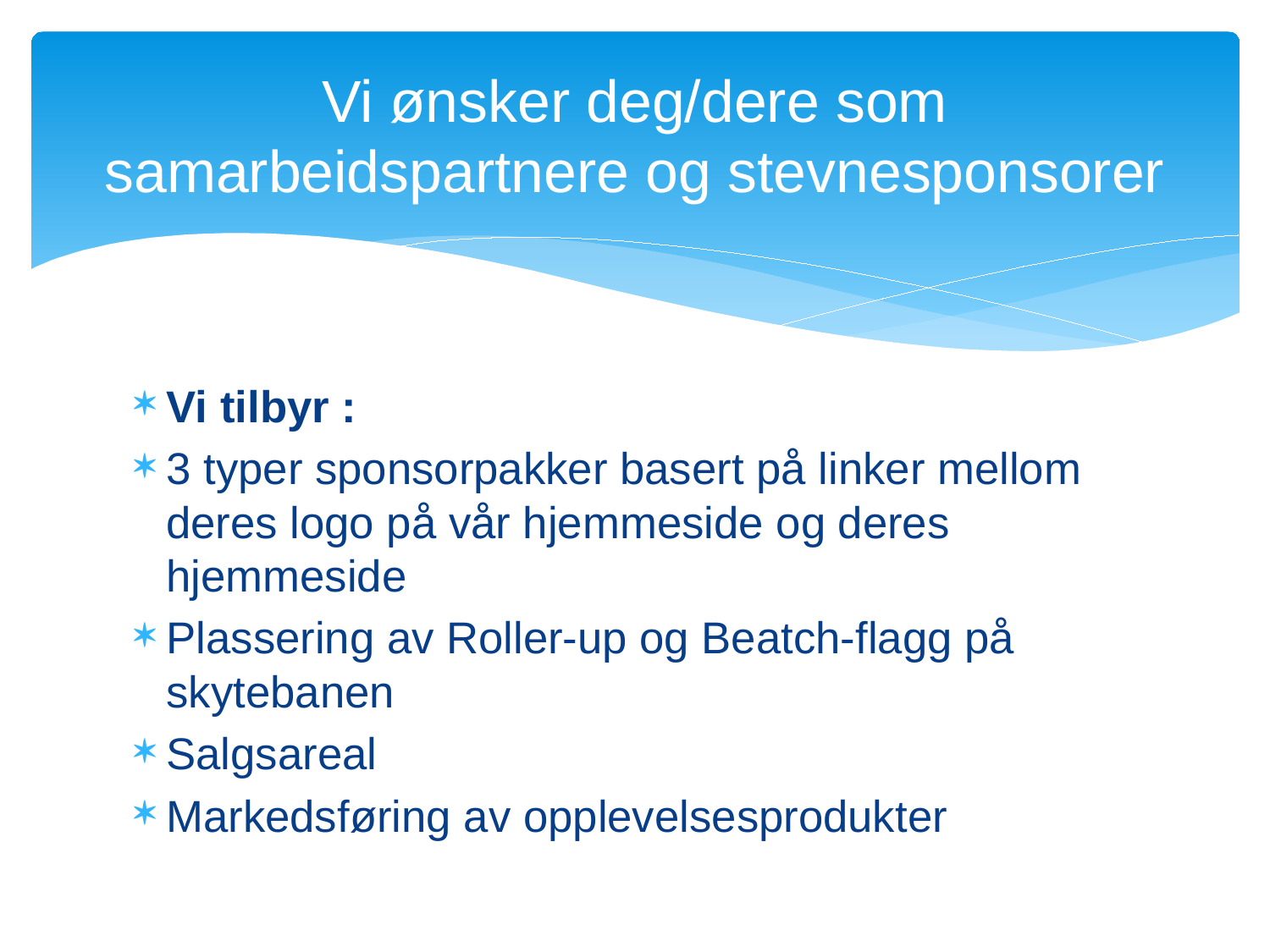

# Vi ønsker deg/dere som samarbeidspartnere og stevnesponsorer
Vi tilbyr :
3 typer sponsorpakker basert på linker mellom deres logo på vår hjemmeside og deres hjemmeside
Plassering av Roller-up og Beatch-flagg på skytebanen
Salgsareal
Markedsføring av opplevelsesprodukter